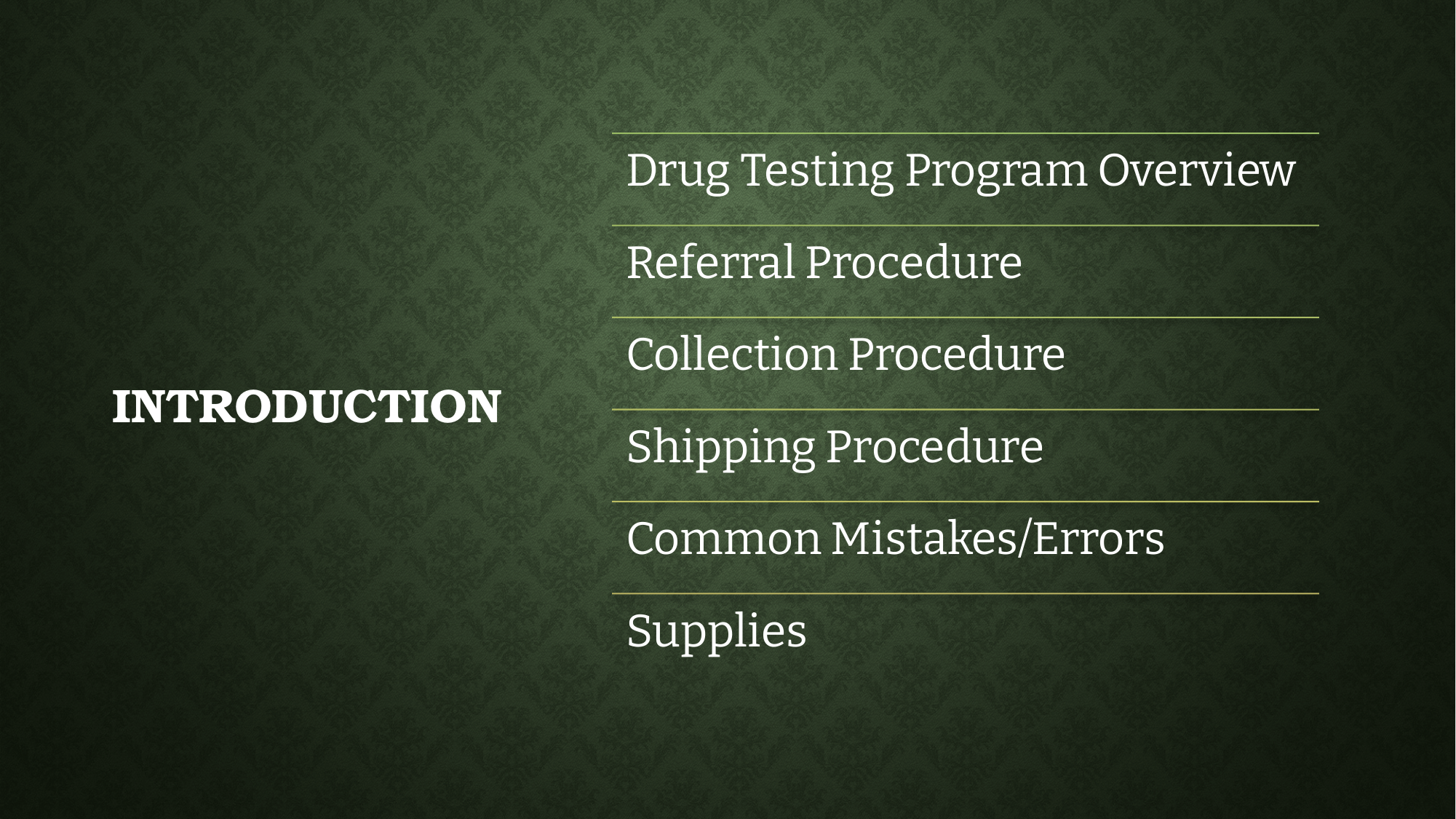

# Introduction
Drug Testing Program Overview
Referral Procedure
Collection Procedure
Shipping Procedure
Common Mistakes/Errors
Supplies